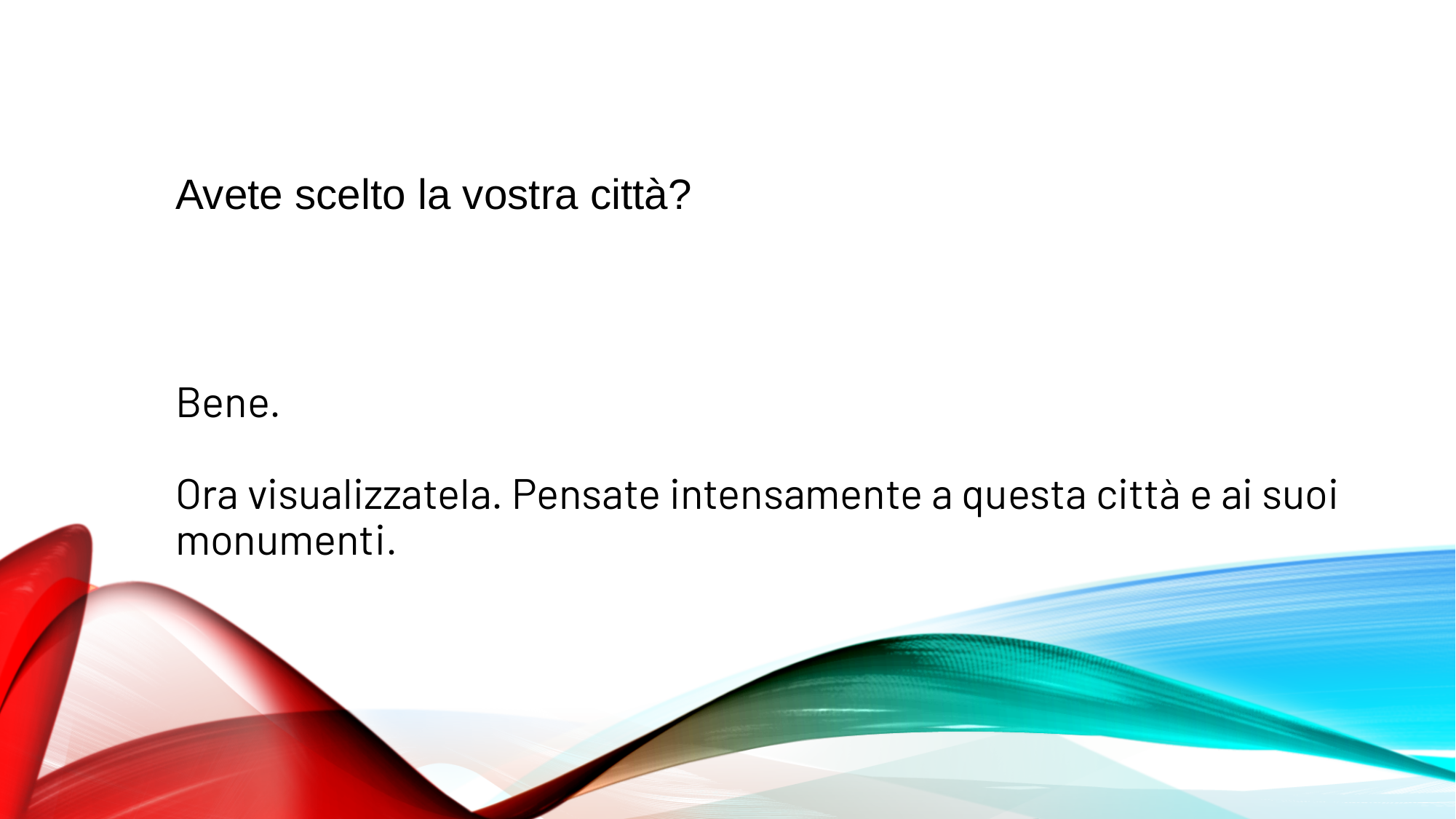

Avete scelto la vostra città?
# Bene. Ora visualizzatela. Pensate intensamente a questa città e ai suoi monumenti.